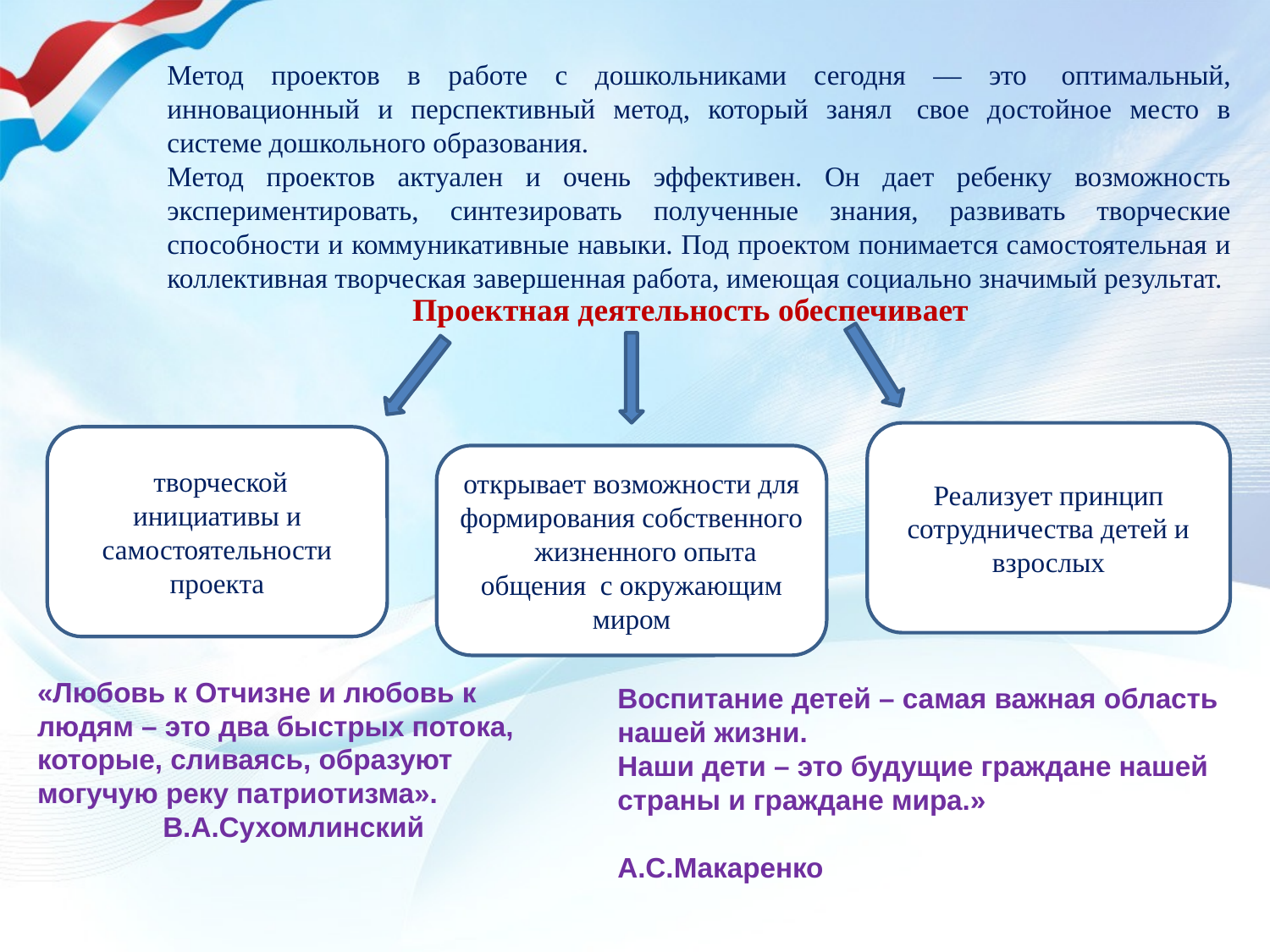

Метод проектов в работе с дошкольниками сегодня — это  оптимальный, инновационный и перспективный метод, который занял  свое достойное место в системе дошкольного образования.
Метод проектов актуален и очень эффективен. Он дает ребенку возможность экспериментировать, синтезировать полученные знания, развивать творческие способности и коммуникативные навыки. Под проектом понимается самостоятельная и коллективная творческая завершенная работа, имеющая социально значимый результат.

Проектная деятельность обеспечивает

Реализует принцип сотрудничества детей и взрослых
 творческой инициативы и самостоятельности проекта
открывает возможности для
формирования собственного     жизненного опыта общения  с окружающим миром
«Любовь к Отчизне и любовь к людям – это два быстрых потока, которые, сливаясь, образуют могучую реку патриотизма».
                В.А.Сухомлинский
Воспитание детей – самая важная область нашей жизни.
Наши дети – это будущие граждане нашей страны и граждане мира.»
                                                                       А.С.Макаренко